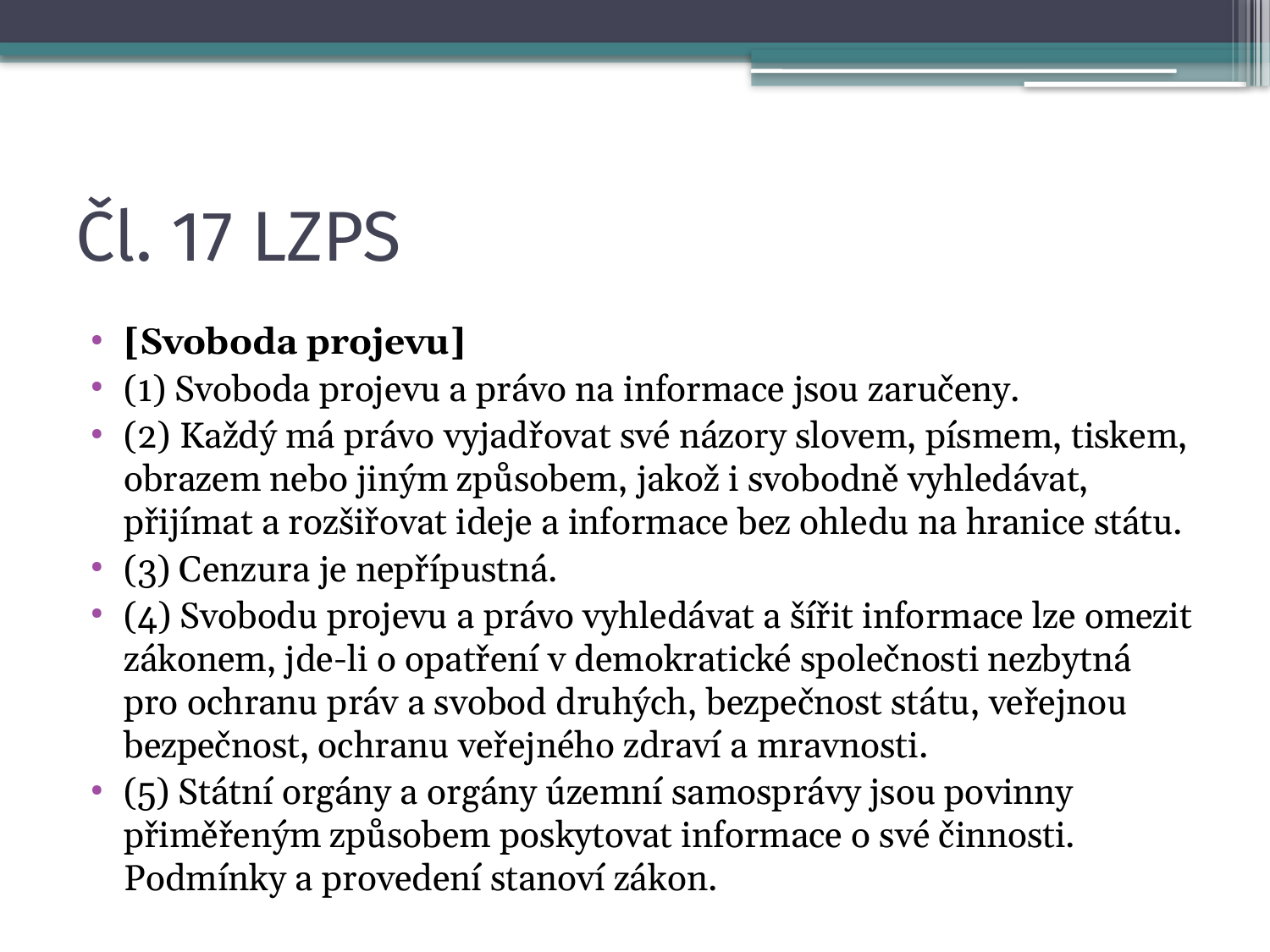

# Čl. 17 LZPS
[Svoboda projevu]
(1) Svoboda projevu a právo na informace jsou zaručeny.
(2) Každý má právo vyjadřovat své názory slovem, písmem, tiskem, obrazem nebo jiným způsobem, jakož i svobodně vyhledávat, přijímat a rozšiřovat ideje a informace bez ohledu na hranice státu.
(3) Cenzura je nepřípustná.
(4) Svobodu projevu a právo vyhledávat a šířit informace lze omezit zákonem, jde-li o opatření v demokratické společnosti nezbytná pro ochranu práv a svobod druhých, bezpečnost státu, veřejnou bezpečnost, ochranu veřejného zdraví a mravnosti.
(5) Státní orgány a orgány územní samosprávy jsou povinny přiměřeným způsobem poskytovat informace o své činnosti. Podmínky a provedení stanoví zákon.